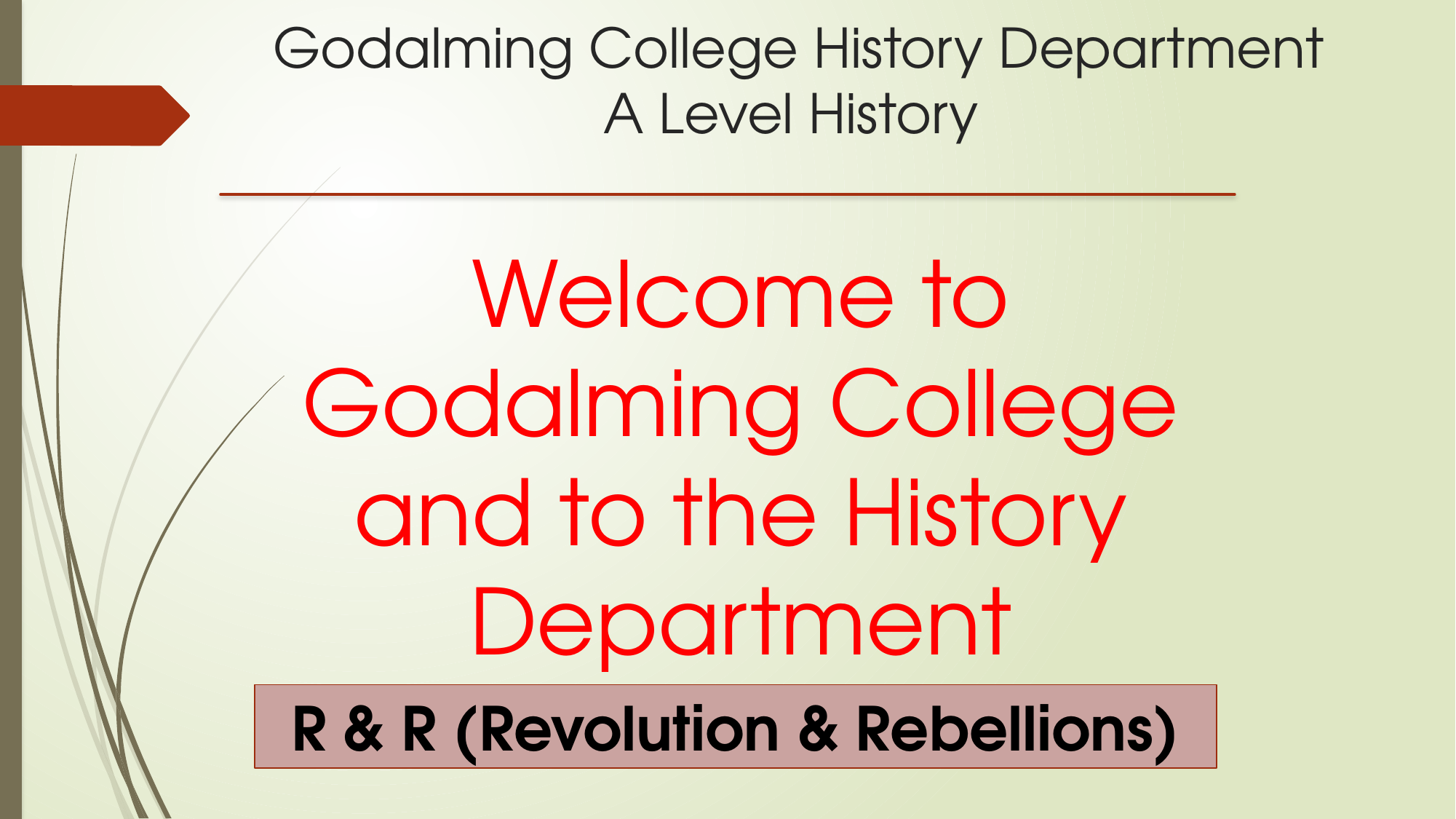

# Godalming College History Department A Level History
Welcome to Godalming College and to the History Department
R & R (Revolution & Rebellions)